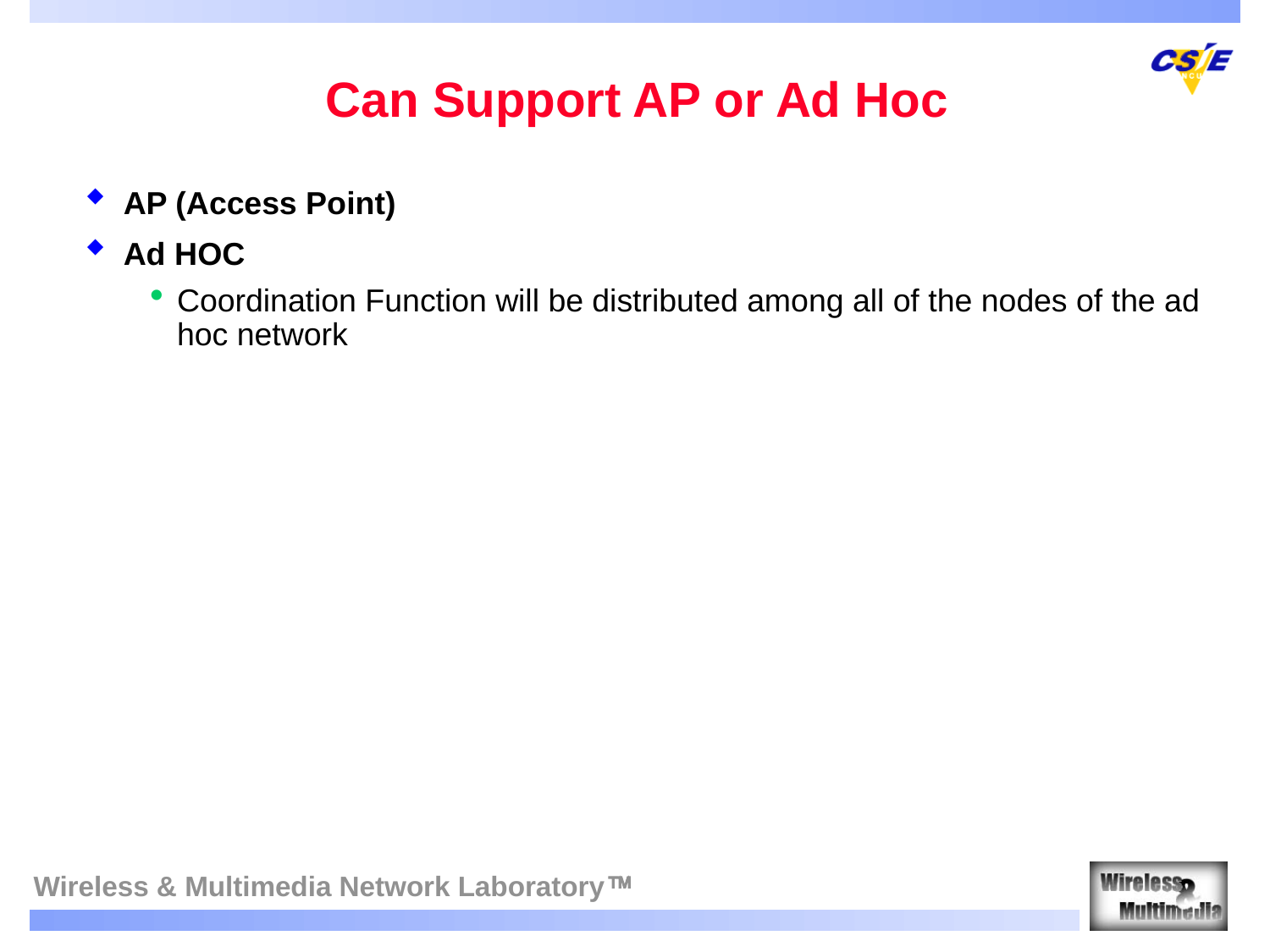

# Can Support AP or Ad Hoc
AP (Access Point)
Ad HOC
Coordination Function will be distributed among all of the nodes of the ad hoc network